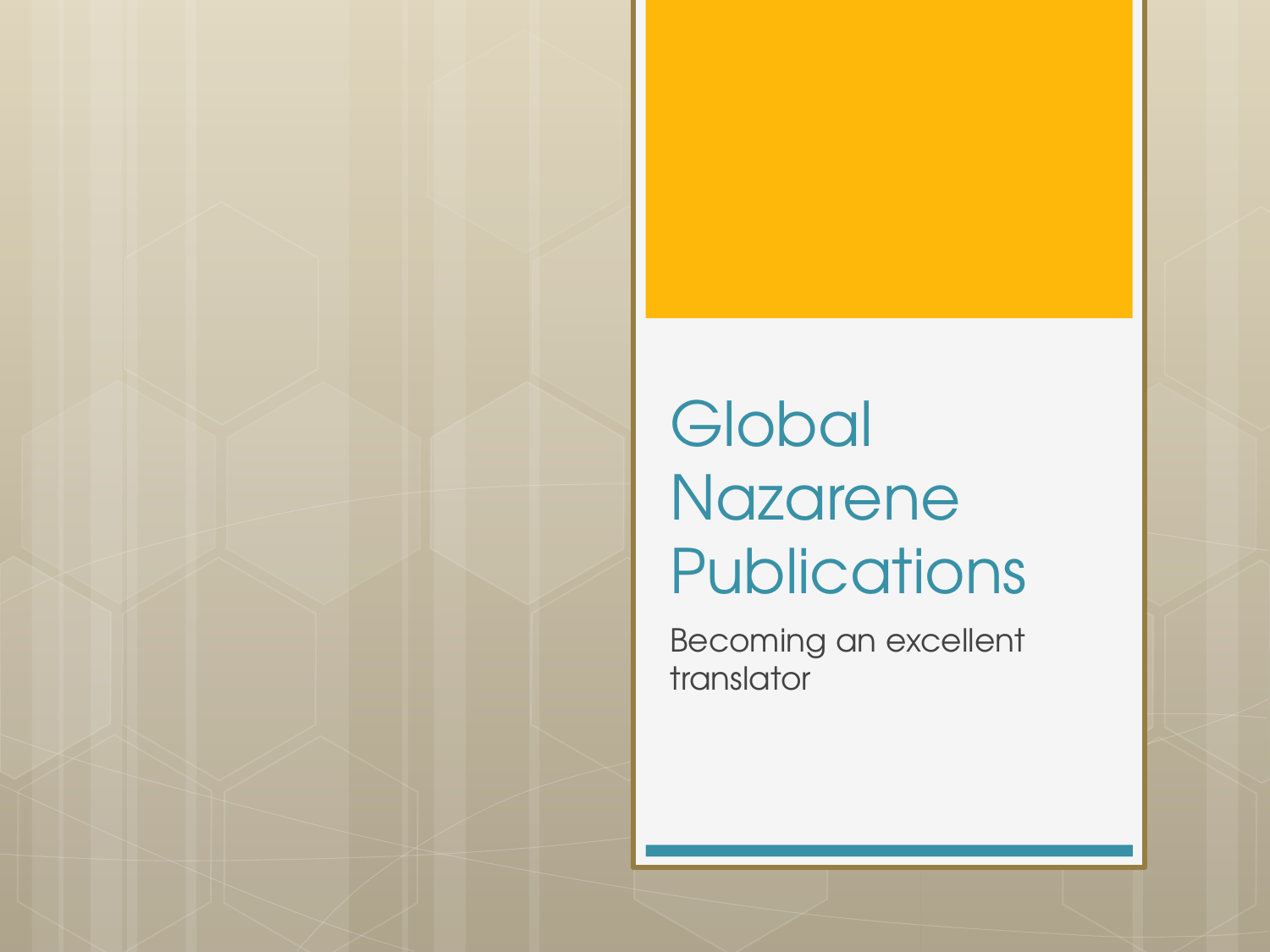

# Global Nazarene Publications
Becoming an excellent translator